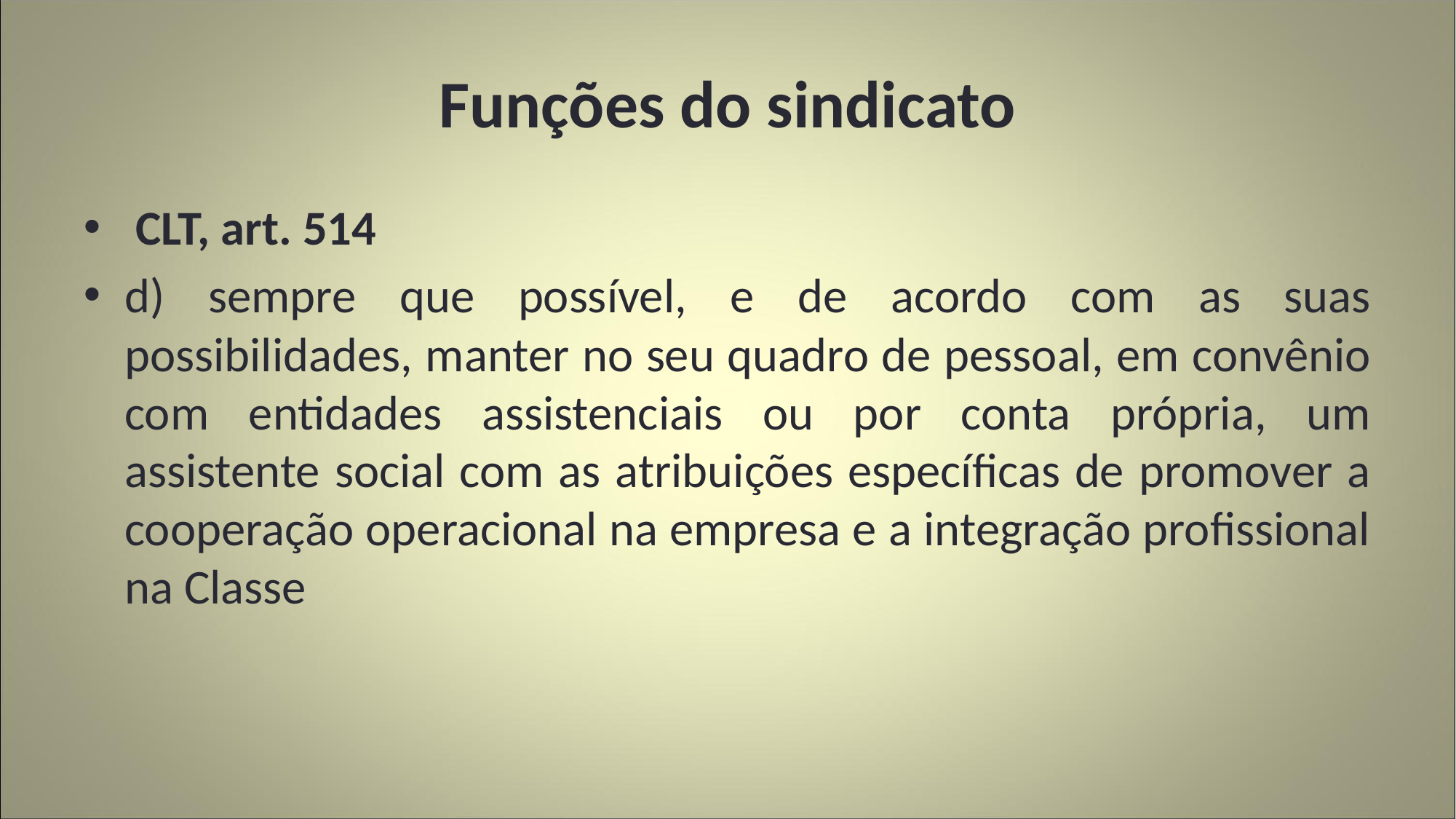

# Funções do sindicato
 CLT, art. 514
d) sempre que possível, e de acordo com as suas possibilidades, manter no seu quadro de pessoal, em convênio com entidades assistenciais ou por conta própria, um assistente social com as atribuições específicas de promover a cooperação operacional na empresa e a integração profissional na Classe